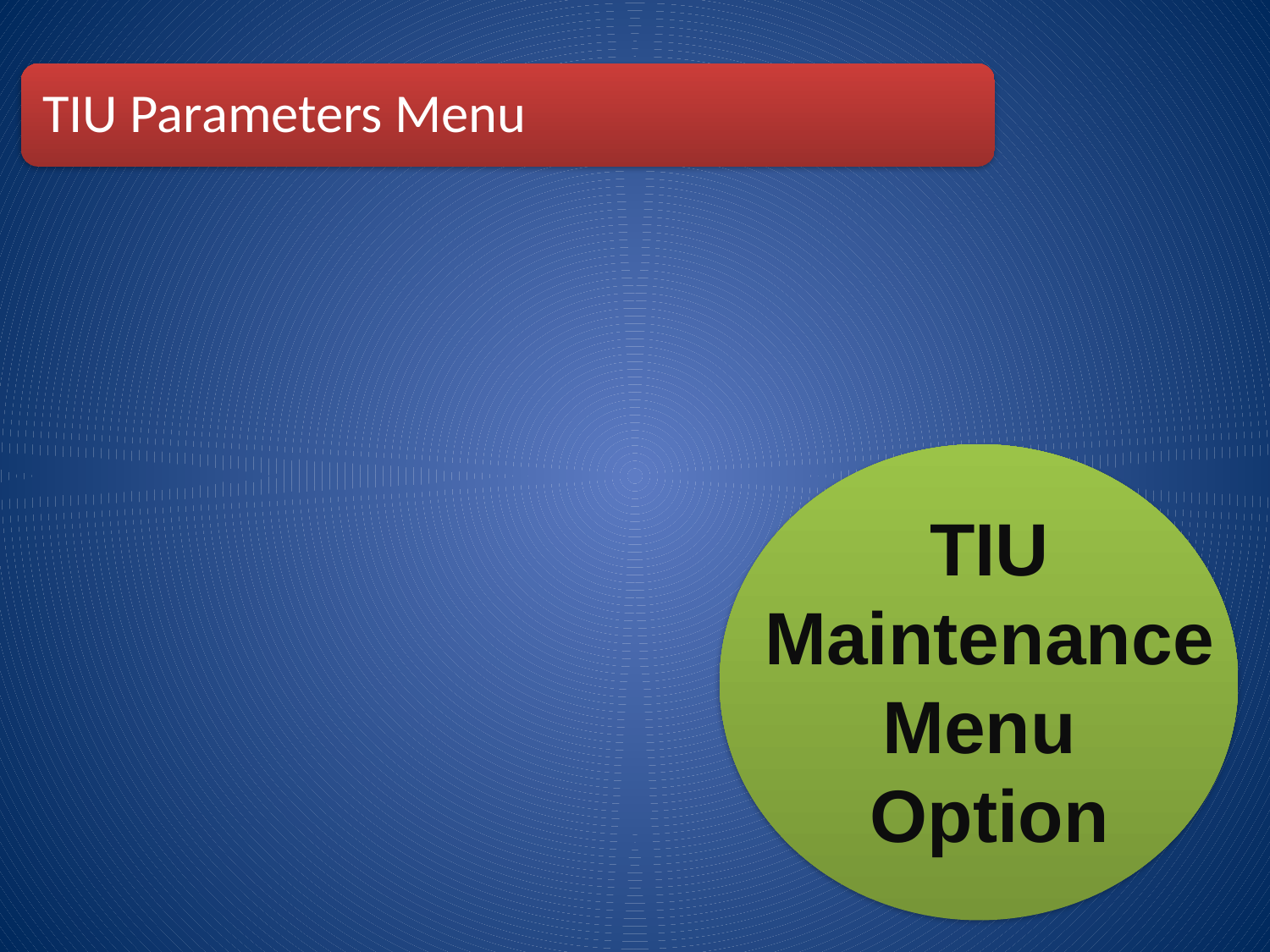

TIU Parameters Menu

TIU
Maintenance
Menu
Option